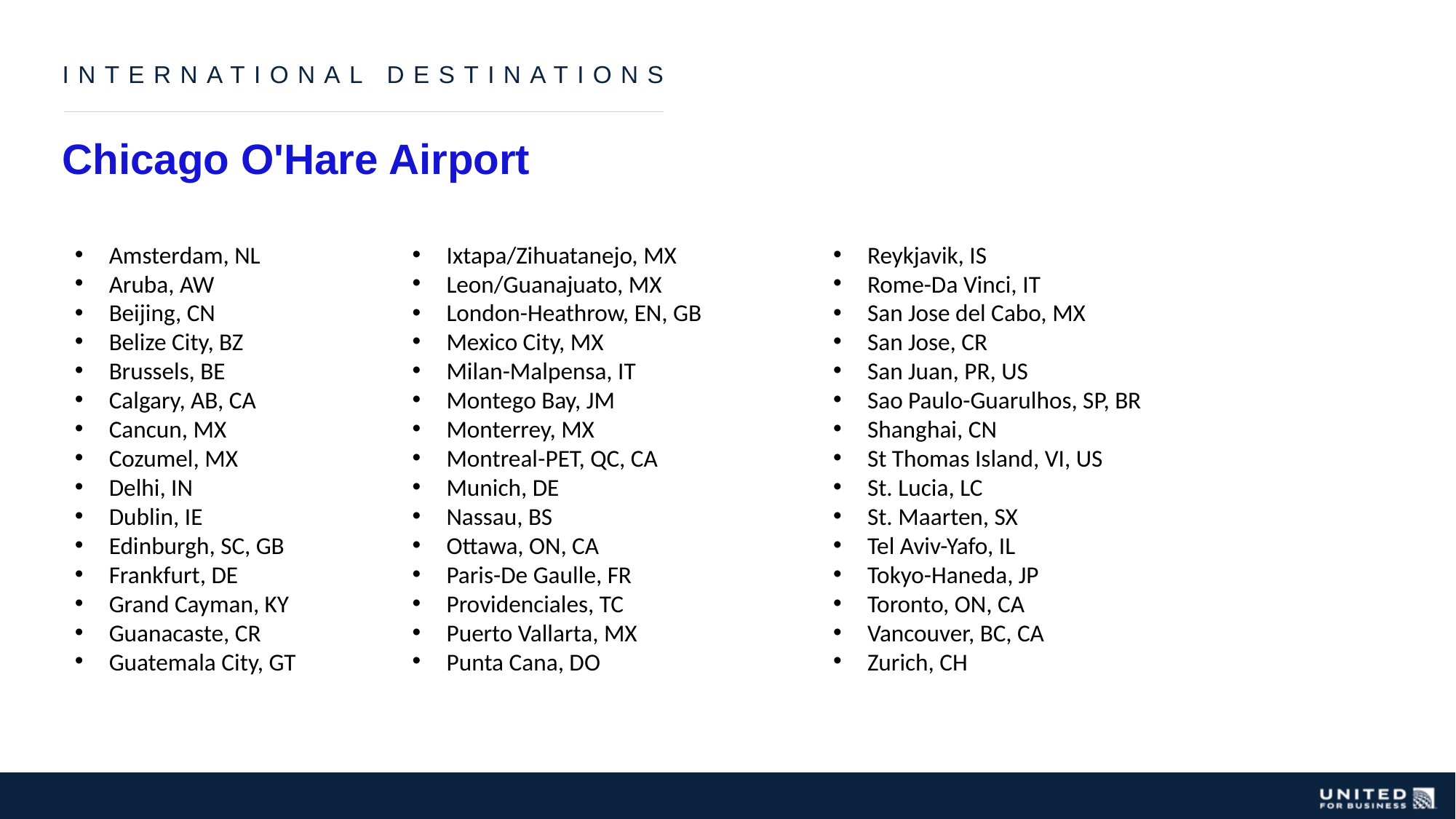

INTERNATIONAL DESTINATIONS
Chicago O'Hare Airport
Amsterdam, NL
Aruba, AW
Beijing, CN
Belize City, BZ
Brussels, BE
Calgary, AB, CA
Cancun, MX
Cozumel, MX
Delhi, IN
Dublin, IE
Edinburgh, SC, GB
Frankfurt, DE
Grand Cayman, KY
Guanacaste, CR
Guatemala City, GT
Ixtapa/Zihuatanejo, MX
Leon/Guanajuato, MX
London-Heathrow, EN, GB
Mexico City, MX
Milan-Malpensa, IT
Montego Bay, JM
Monterrey, MX
Montreal-PET, QC, CA
Munich, DE
Nassau, BS
Ottawa, ON, CA
Paris-De Gaulle, FR
Providenciales, TC
Puerto Vallarta, MX
Punta Cana, DO

Reykjavik, IS
Rome-Da Vinci, IT
San Jose del Cabo, MX
San Jose, CR
San Juan, PR, US
Sao Paulo-Guarulhos, SP, BR
Shanghai, CN
St Thomas Island, VI, US
St. Lucia, LC
St. Maarten, SX
Tel Aviv-Yafo, IL
Tokyo-Haneda, JP
Toronto, ON, CA
Vancouver, BC, CA
Zurich, CH